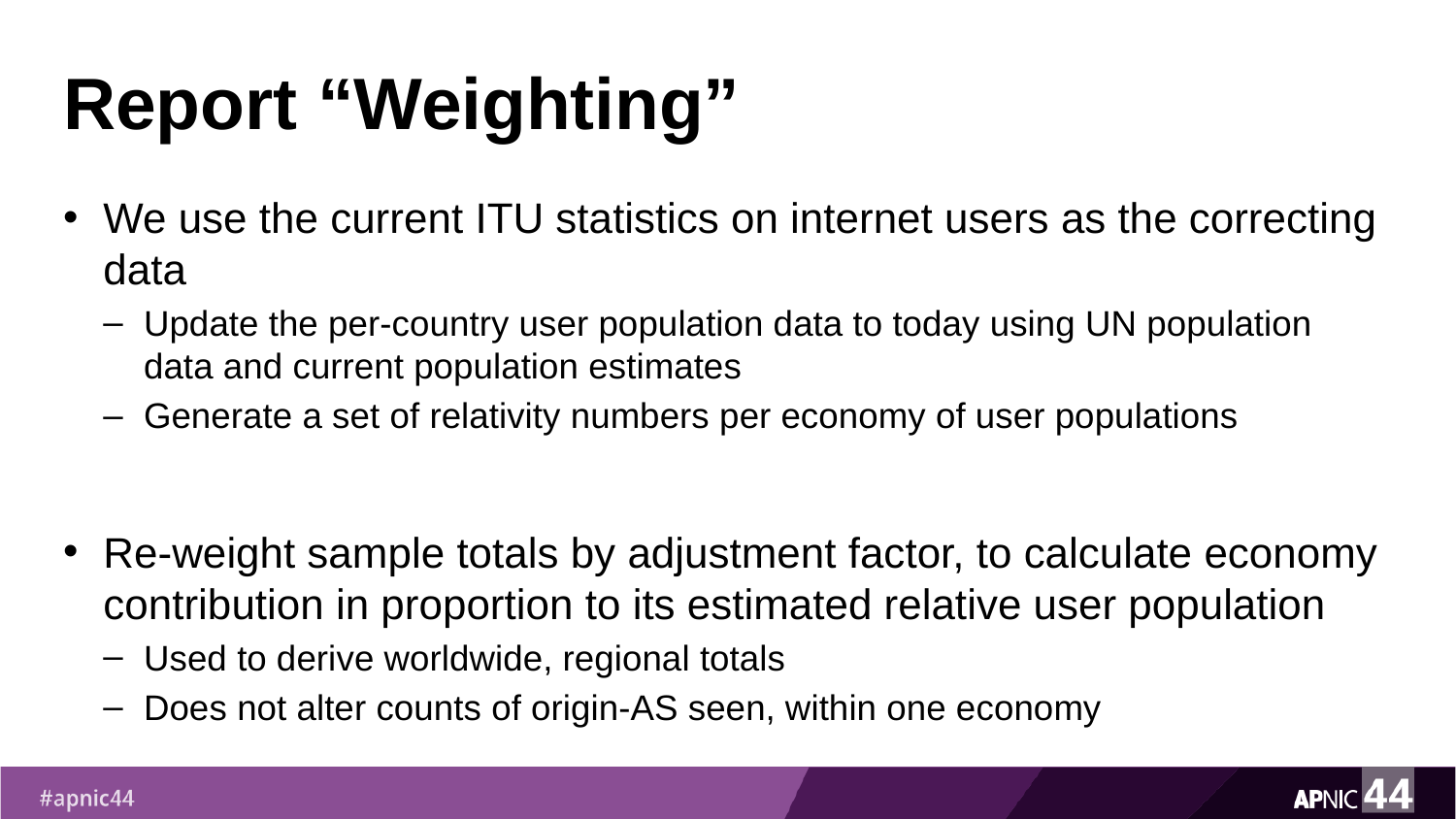

# Report “Weighting”
We use the current ITU statistics on internet users as the correcting data
Update the per-country user population data to today using UN population data and current population estimates
Generate a set of relativity numbers per economy of user populations

Re-weight sample totals by adjustment factor, to calculate economy contribution in proportion to its estimated relative user population
Used to derive worldwide, regional totals
Does not alter counts of origin-AS seen, within one economy